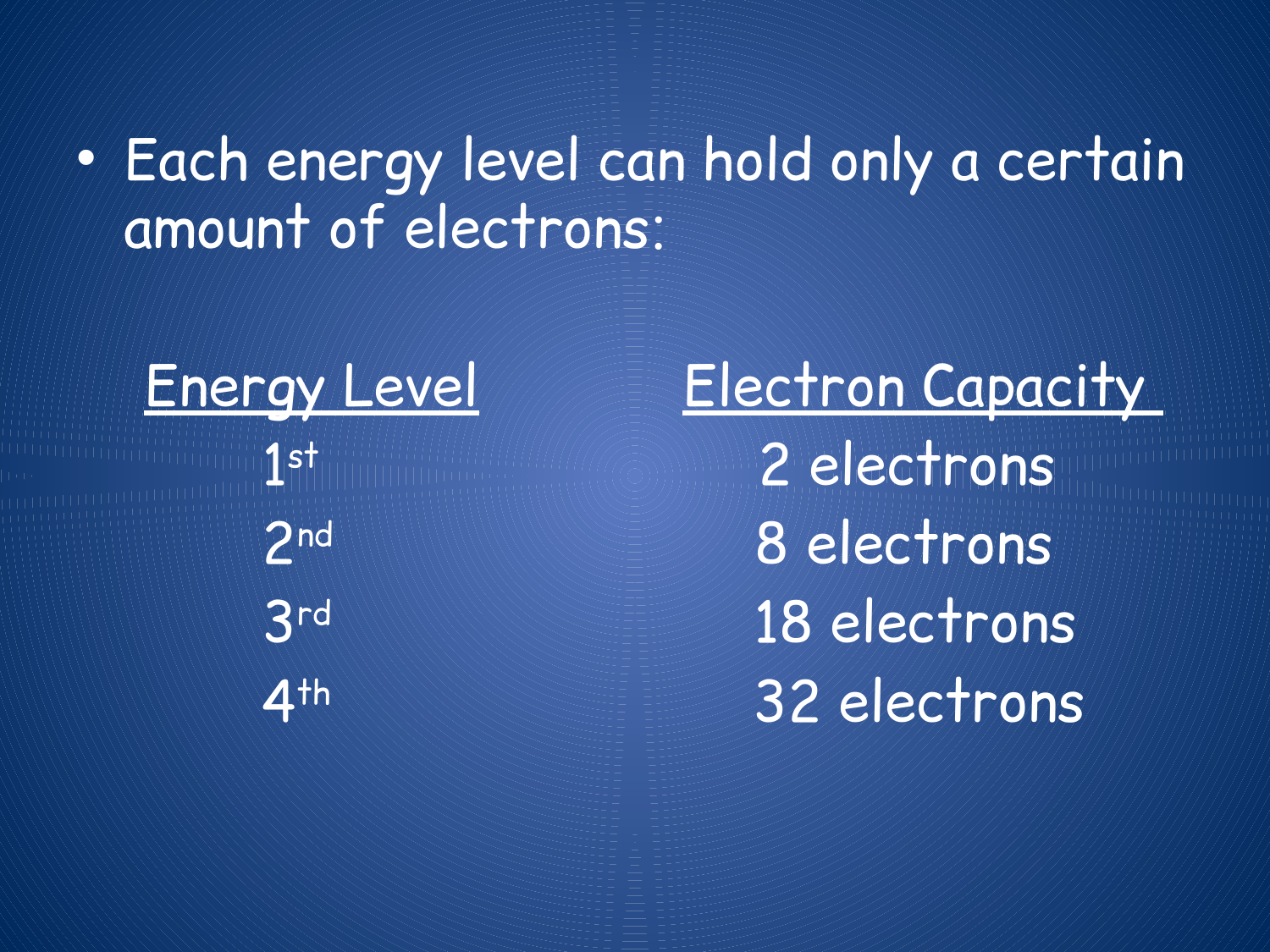

#

Each energy level can hold only a certain amount of electrons:

    Energy Level            Electron Capacity
           1st                          2 electrons
           2nd                         8 electrons
           3rd                         18 electrons
           4th                         32 electrons